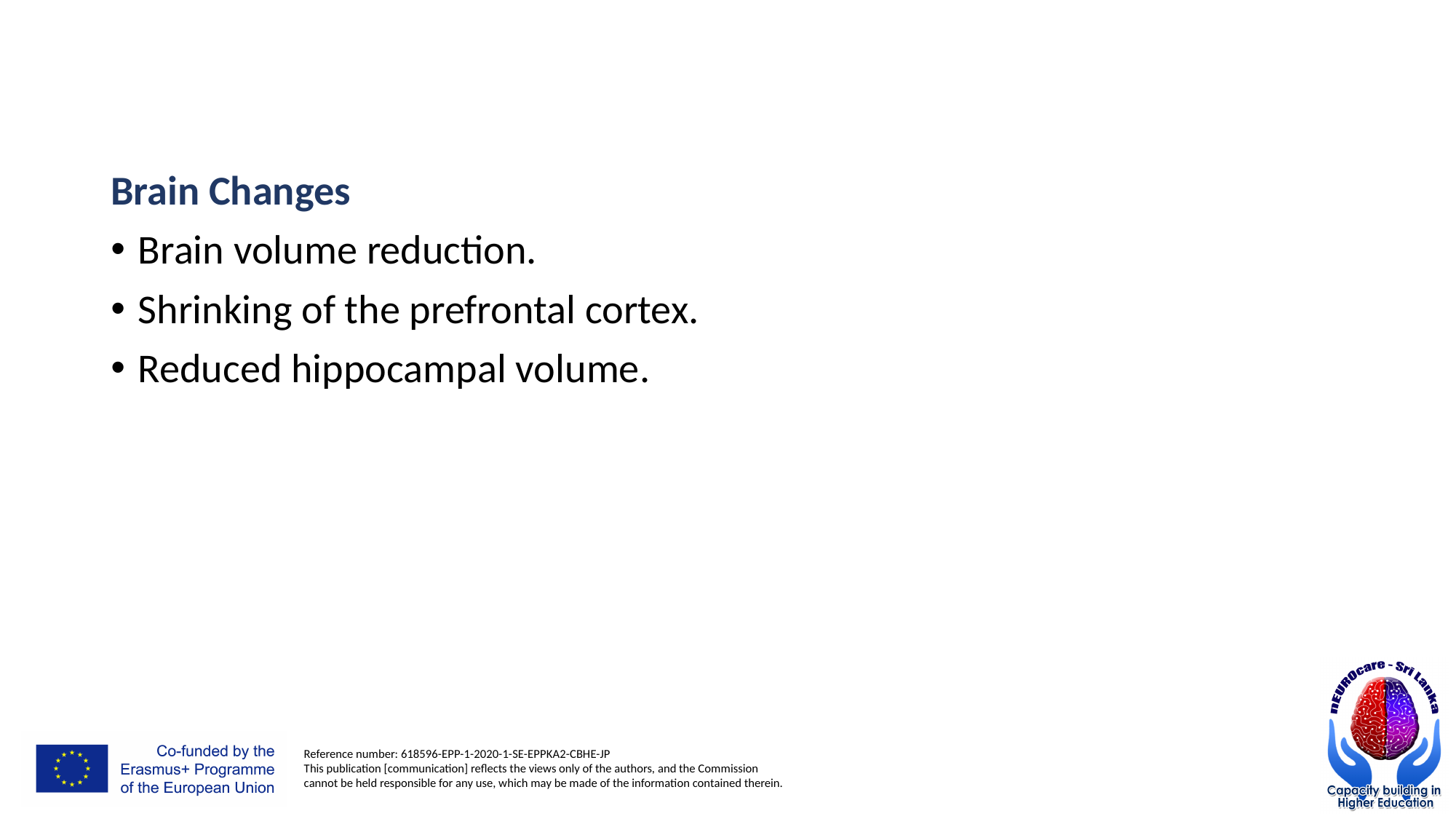

#
Brain Changes
Brain volume reduction.
Shrinking of the prefrontal cortex.
Reduced hippocampal volume.